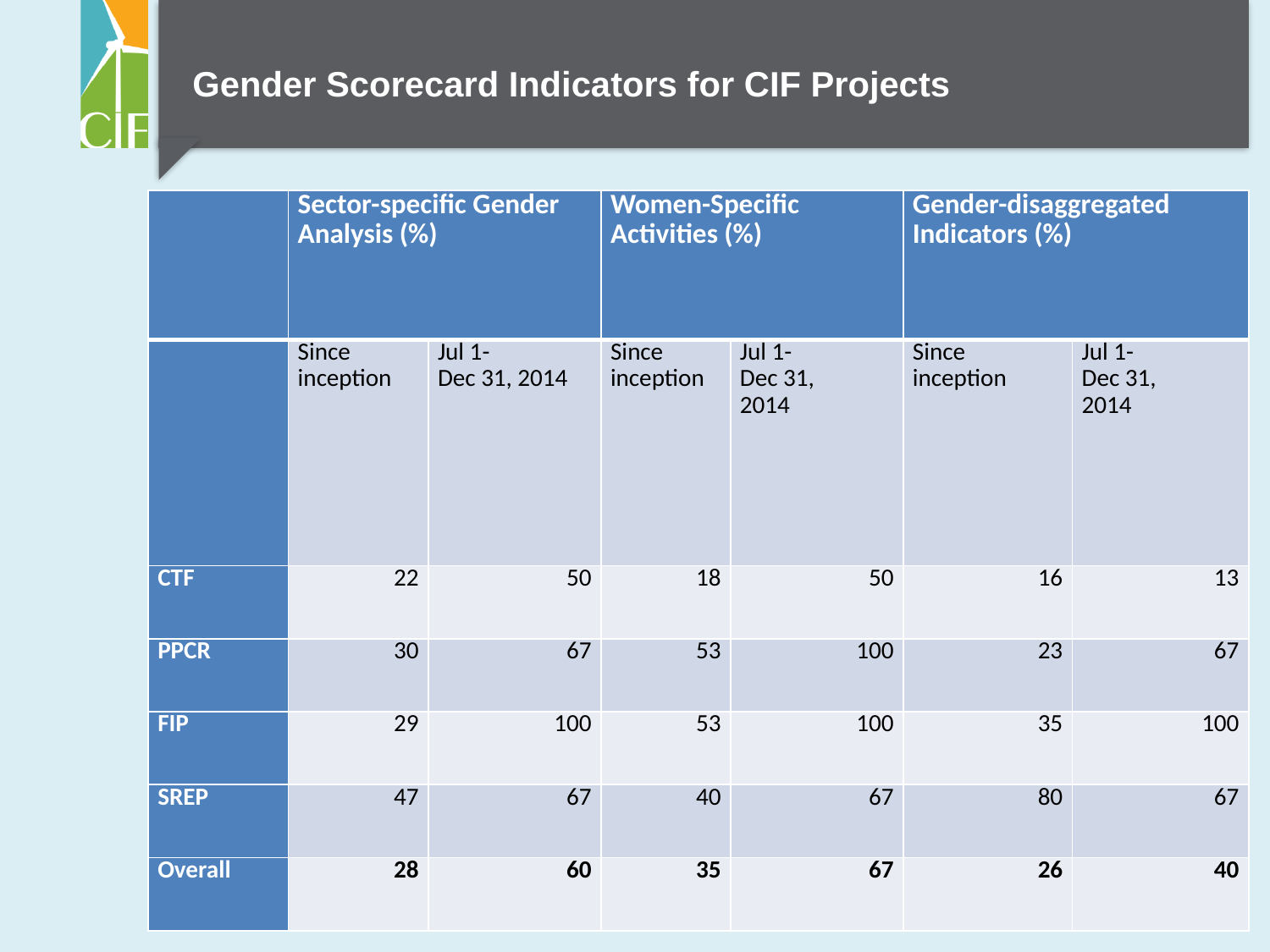

# Gender Scorecard Indicators for CIF Projects
|  | Sector-specific Gender Analysis (%) |  | Women-Specific Activities (%) |  | Gender-disaggregated Indicators (%) |  |
| --- | --- | --- | --- | --- | --- | --- |
|  | Since inception | Jul 1- Dec 31, 2014 | Since inception | Jul 1- Dec 31, 2014 | Since inception | Jul 1- Dec 31, 2014 |
| CTF | 22 | 50 | 18 | 50 | 16 | 13 |
| PPCR | 30 | 67 | 53 | 100 | 23 | 67 |
| FIP | 29 | 100 | 53 | 100 | 35 | 100 |
| SREP | 47 | 67 | 40 | 67 | 80 | 67 |
| Overall | 28 | 60 | 35 | 67 | 26 | 40 |